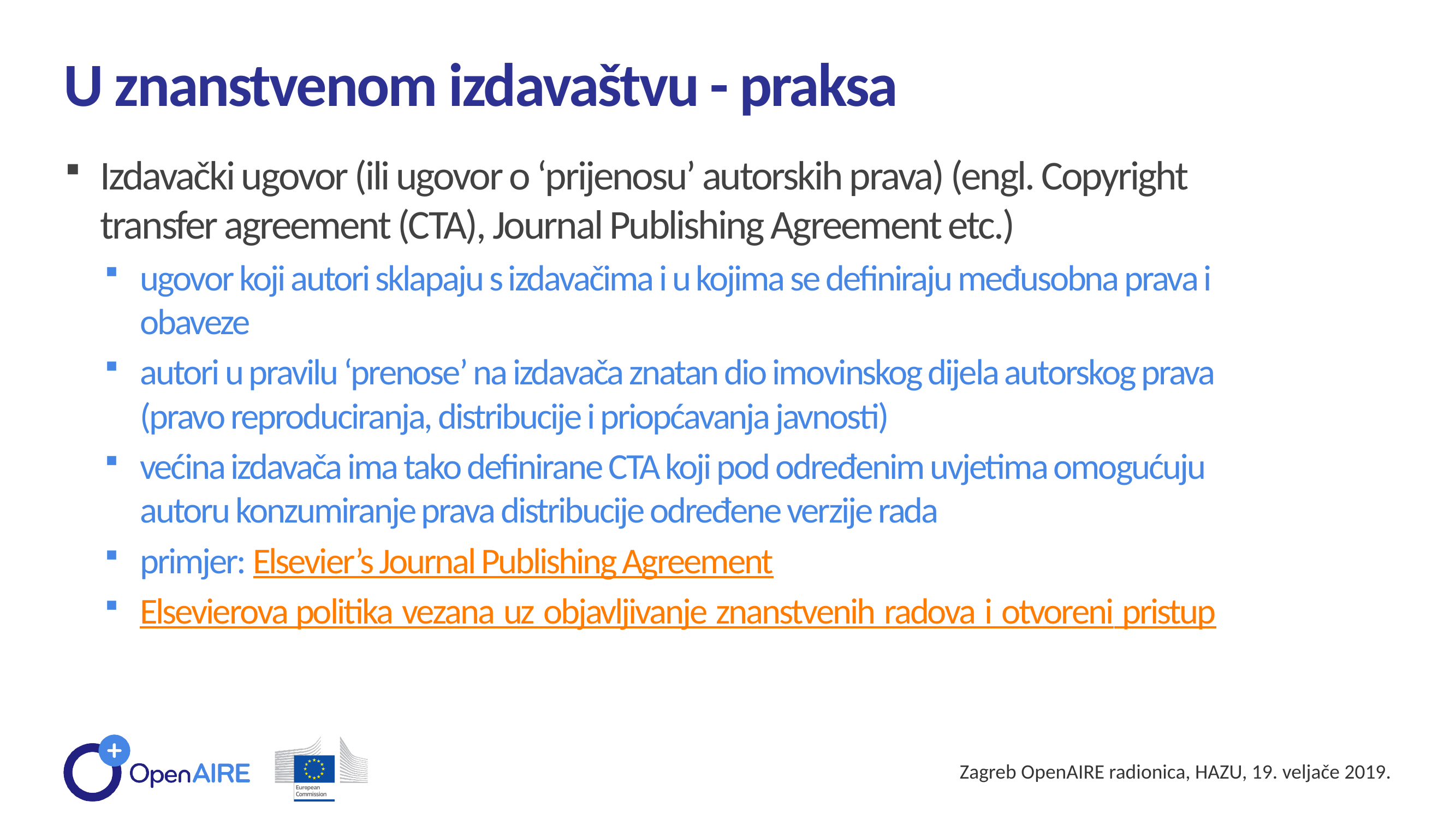

U znanstvenom izdavaštvu - praksa
Izdavački ugovor (ili ugovor o ‘prijenosu’ autorskih prava) (engl. Copyright transfer agreement (CTA), Journal Publishing Agreement etc.)
ugovor koji autori sklapaju s izdavačima i u kojima se definiraju međusobna prava i obaveze
autori u pravilu ‘prenose’ na izdavača znatan dio imovinskog dijela autorskog prava (pravo reproduciranja, distribucije i priopćavanja javnosti)
većina izdavača ima tako definirane CTA koji pod određenim uvjetima omogućuju autoru konzumiranje prava distribucije određene verzije rada
primjer: Elsevier’s Journal Publishing Agreement
Elsevierova politika vezana uz objavljivanje znanstvenih radova i otvoreni pristup

Zagreb OpenAIRE radionica, HAZU, 19. veljače 2019.